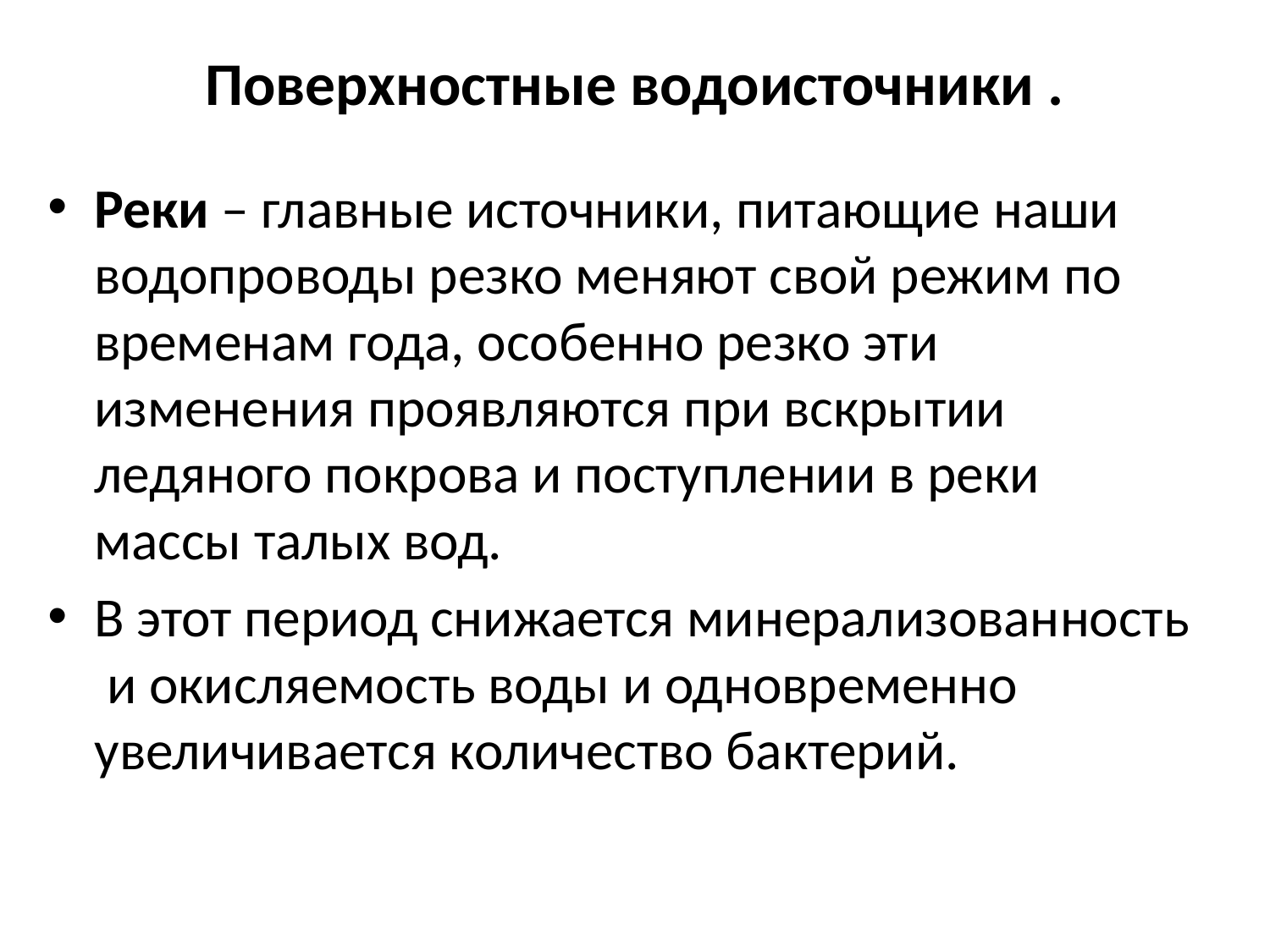

# Поверхностные водоисточники .
Реки – главные источники, питающие наши водопроводы резко меняют свой режим по временам года, особенно резко эти изменения проявляются при вскрытии ледяного покрова и поступлении в реки массы талых вод.
В этот период снижается минерализованность  и окисляемость воды и одновременно увеличивается количество бактерий.